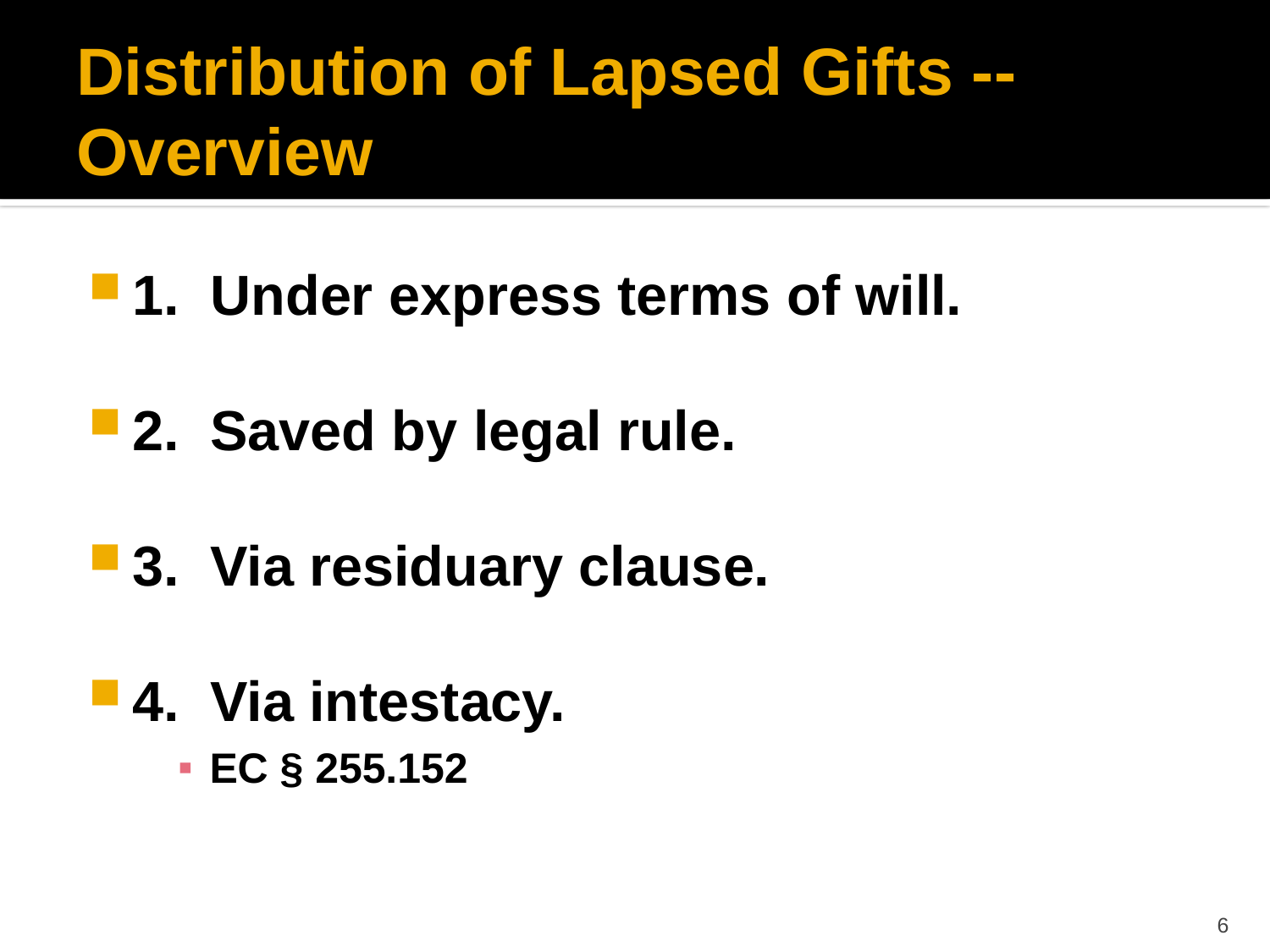

# Distribution of Lapsed Gifts -- Overview
1.  Under express terms of will.
2.  Saved by legal rule.
3.  Via residuary clause.
4.  Via intestacy.
EC § 255.152

6